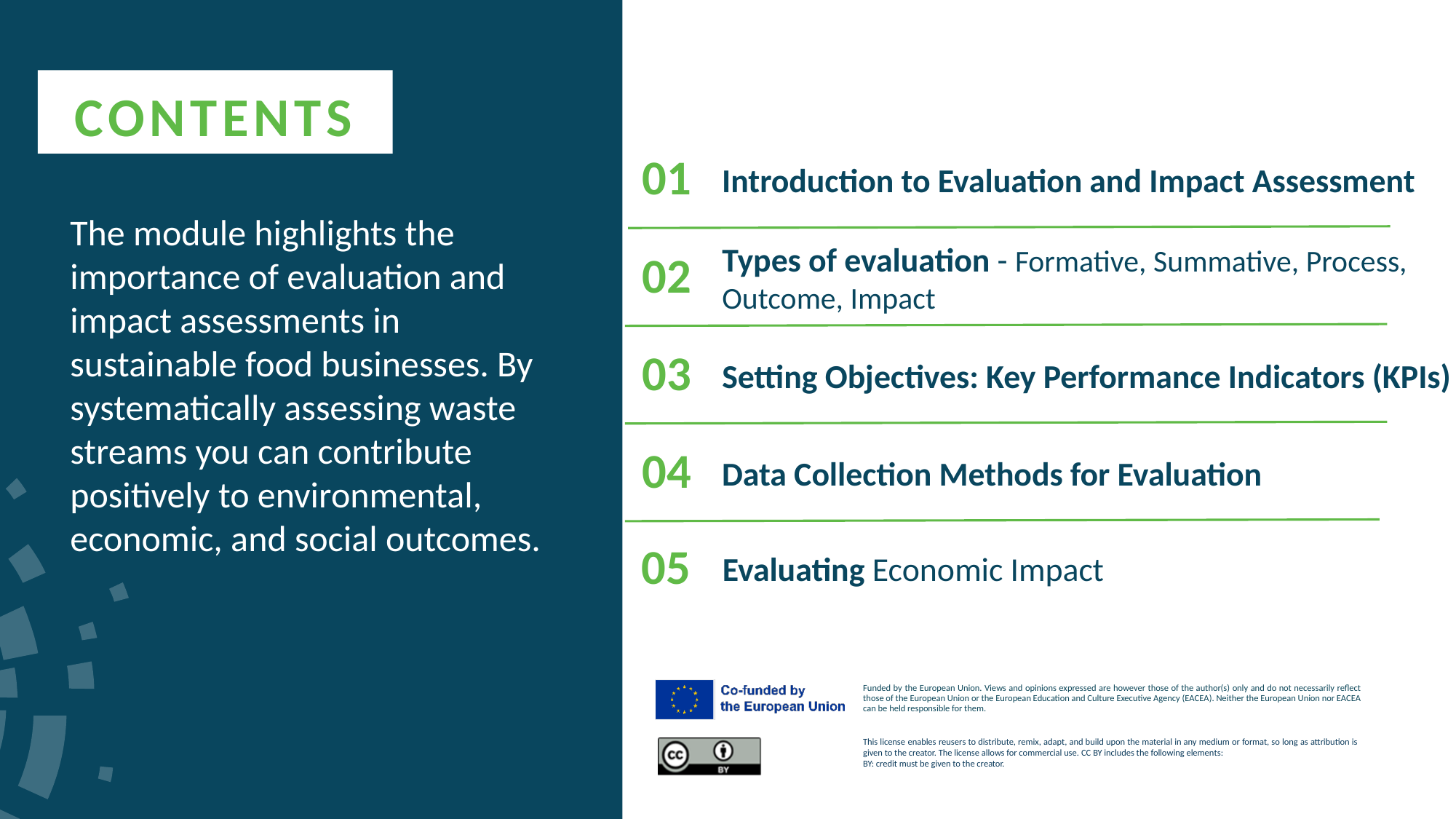

CONTENTS
01
Introduction to Evaluation and Impact Assessment
The module highlights the importance of evaluation and impact assessments in sustainable food businesses. By systematically assessing waste streams you can contribute positively to environmental, economic, and social outcomes.

02
Types of evaluation - Formative, Summative, Process, Outcome, Impact
03
Setting Objectives: Key Performance Indicators (KPIs)
04
Data Collection Methods for Evaluation

Evaluating Economic Impact
05